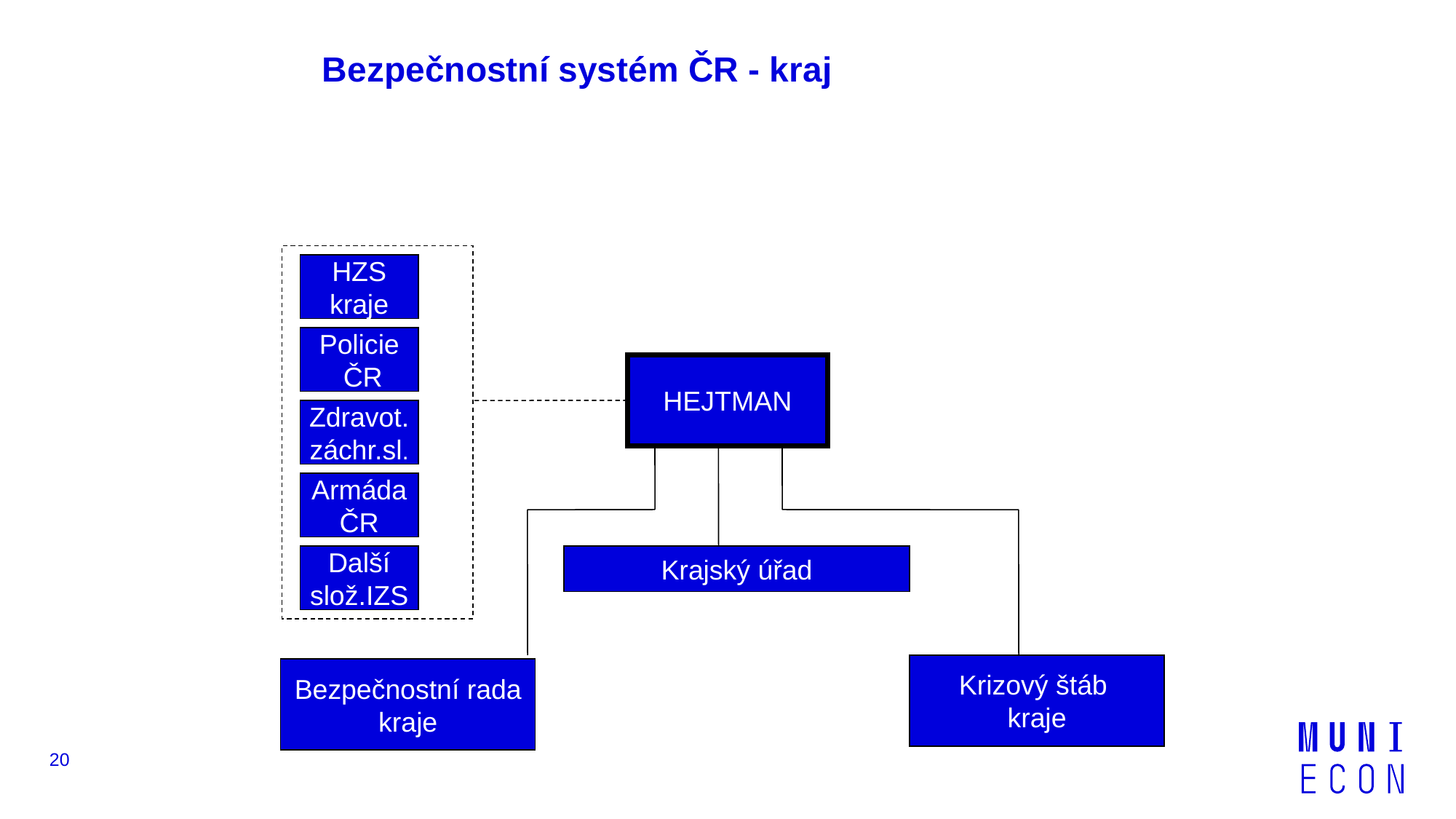

Bezpečnostní systém ČR - kraj

HZS
kraje
Policie
 ČR
I
Z
S
HEJTMAN
Zdravot.
záchr.sl.

Armáda
ČR

Další
slož.IZS
Krajský úřad
Krizový štáb
kraje
Bezpečnostní rada
kraje
20